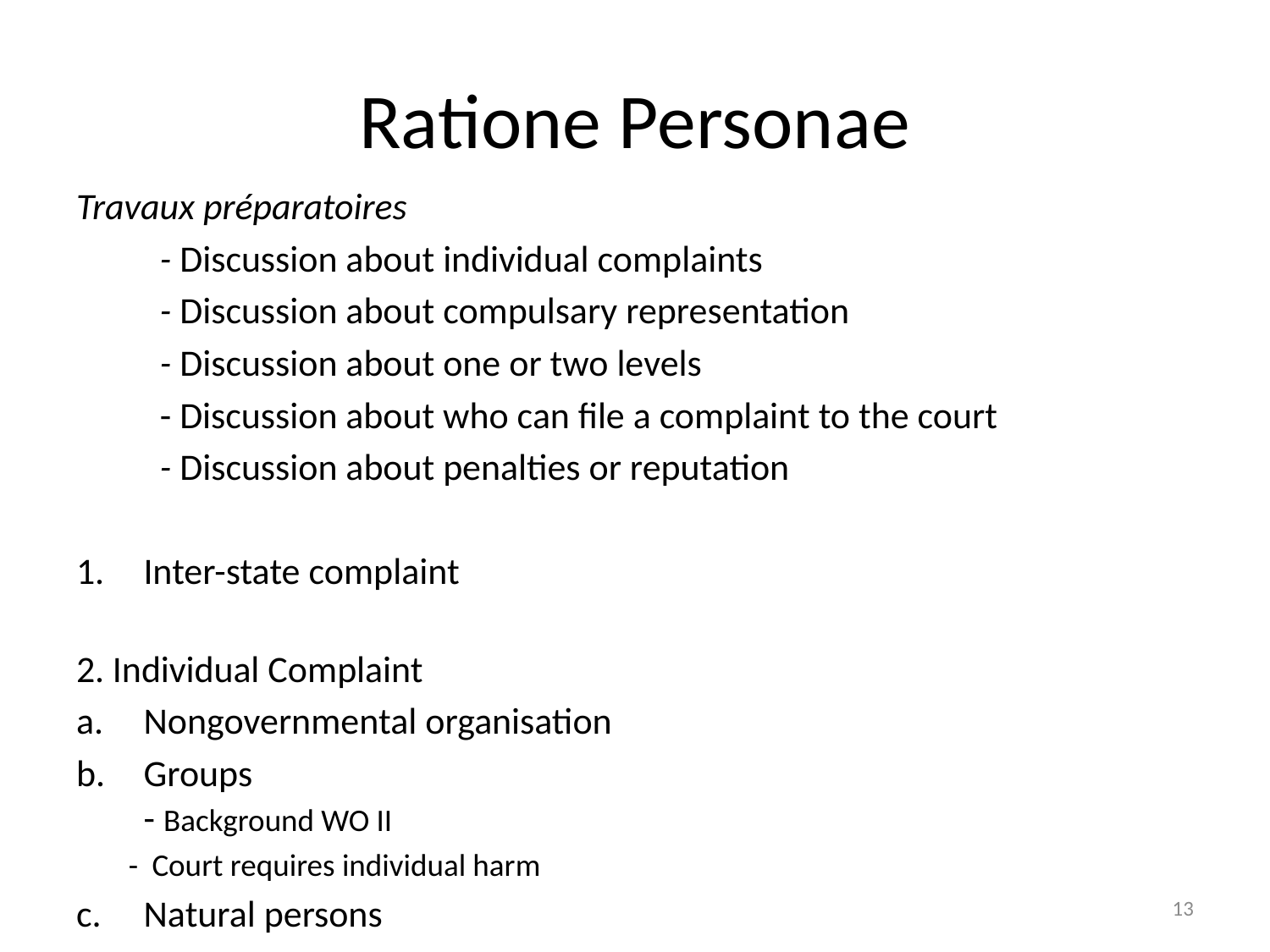

# Ratione Personae
Travaux préparatoires
	- Discussion about individual complaints
	- Discussion about compulsary representation
	- Discussion about one or two levels
	- Discussion about who can file a complaint to the court
	- Discussion about penalties or reputation

Inter-state complaint

2. Individual Complaint
Nongovernmental organisation
Groups
	- Background WO II
	-  Court requires individual harm
Natural persons
13